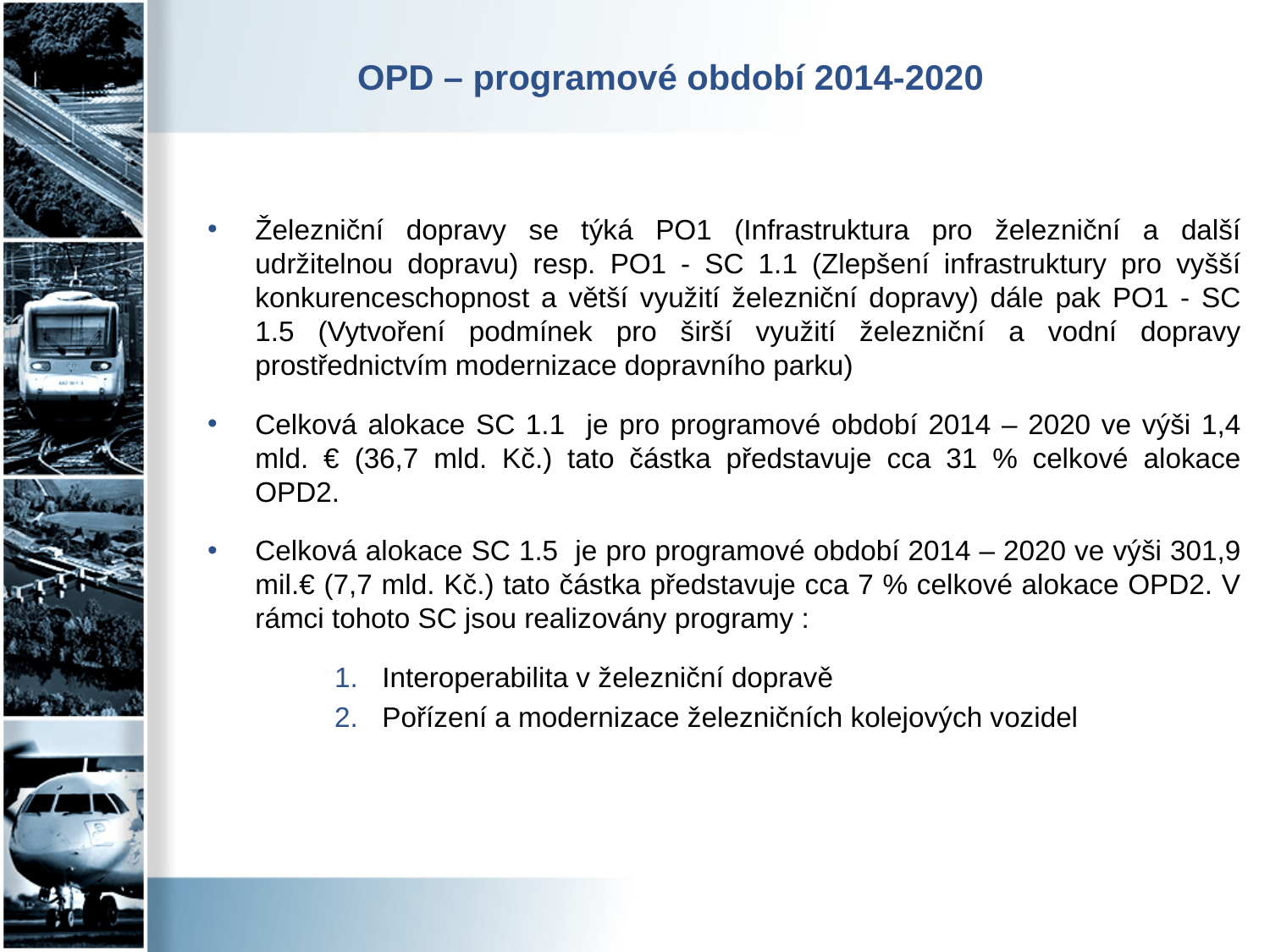

# OPD – programové období 2014-2020

Železniční dopravy se týká PO1 (Infrastruktura pro železniční a další udržitelnou dopravu) resp. PO1 - SC 1.1 (Zlepšení infrastruktury pro vyšší konkurenceschopnost a větší využití železniční dopravy) dále pak PO1 - SC 1.5 (Vytvoření podmínek pro širší využití železniční a vodní dopravy prostřednictvím modernizace dopravního parku)

Celková alokace SC 1.1  je pro programové období 2014 – 2020 ve výši 1,4 mld. € (36,7 mld. Kč.) tato částka představuje cca 31 % celkové alokace OPD2.

Celková alokace SC 1.5  je pro programové období 2014 – 2020 ve výši 301,9 mil.€ (7,7 mld. Kč.) tato částka představuje cca 7 % celkové alokace OPD2. V rámci tohoto SC jsou realizovány programy :

Interoperabilita v železniční dopravě
Pořízení a modernizace železničních kolejových vozidel